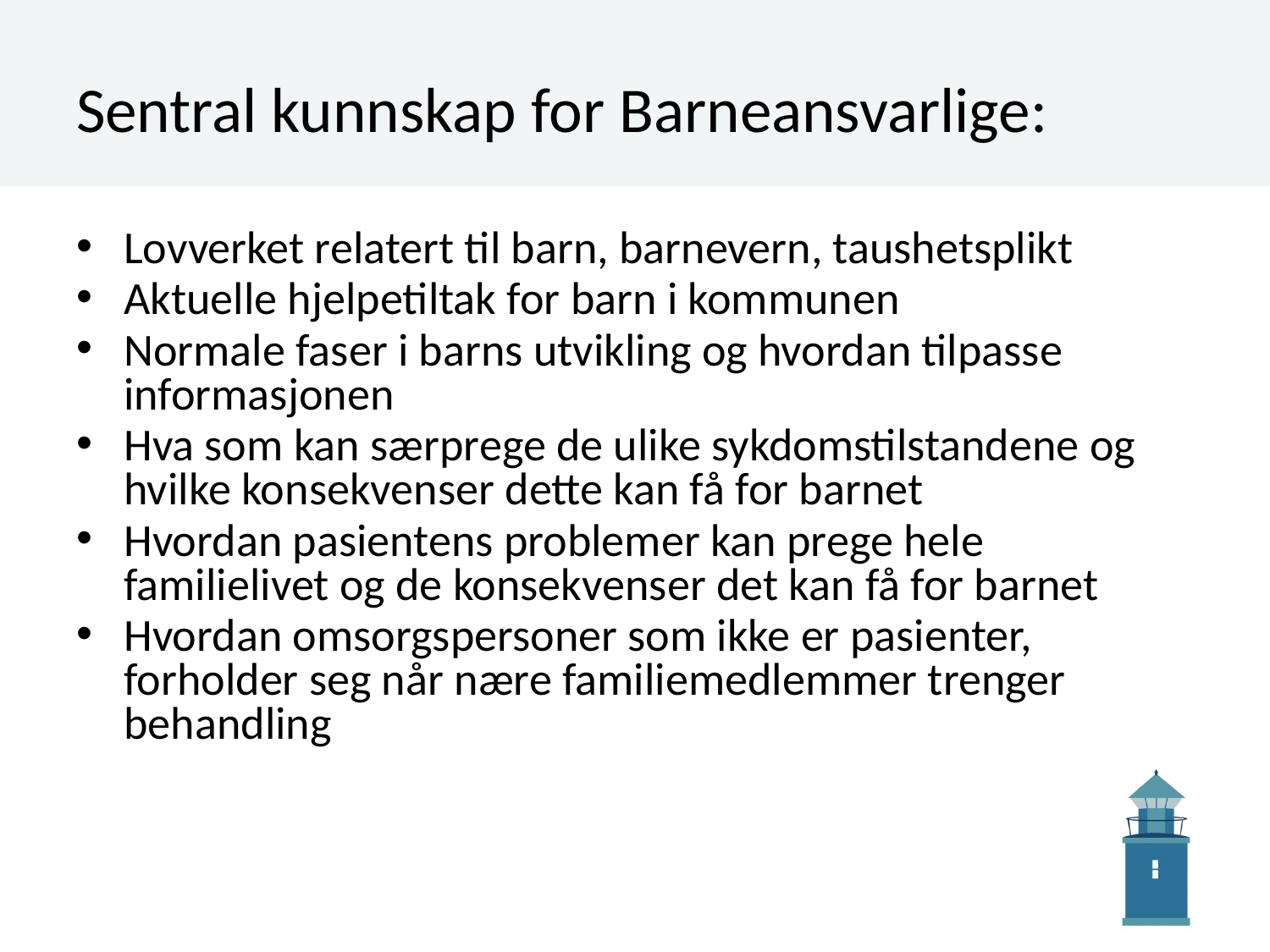

# Sentral kunnskap for Barneansvarlige:
Lovverket relatert til barn, barnevern, taushetsplikt
Aktuelle hjelpetiltak for barn i kommunen
Normale faser i barns utvikling og hvordan tilpasse informasjonen
Hva som kan særprege de ulike sykdomstilstandene og hvilke konsekvenser dette kan få for barnet
Hvordan pasientens problemer kan prege hele familielivet og de konsekvenser det kan få for barnet
Hvordan omsorgspersoner som ikke er pasienter, forholder seg når nære familiemedlemmer trenger behandling